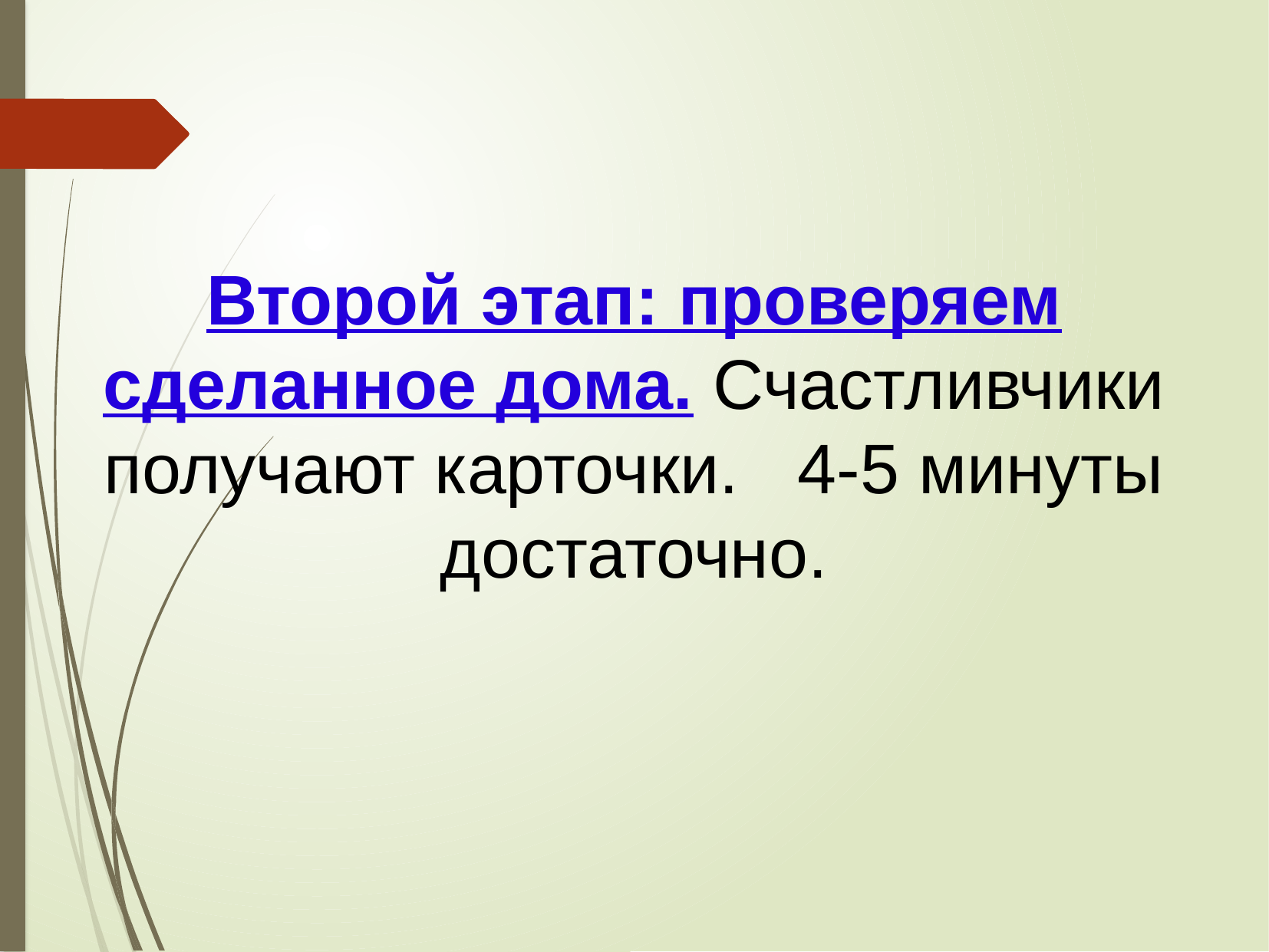

Второй этап: проверяем сделанное дома. Счастливчики получают карточки.   4-5 минуты достаточно.